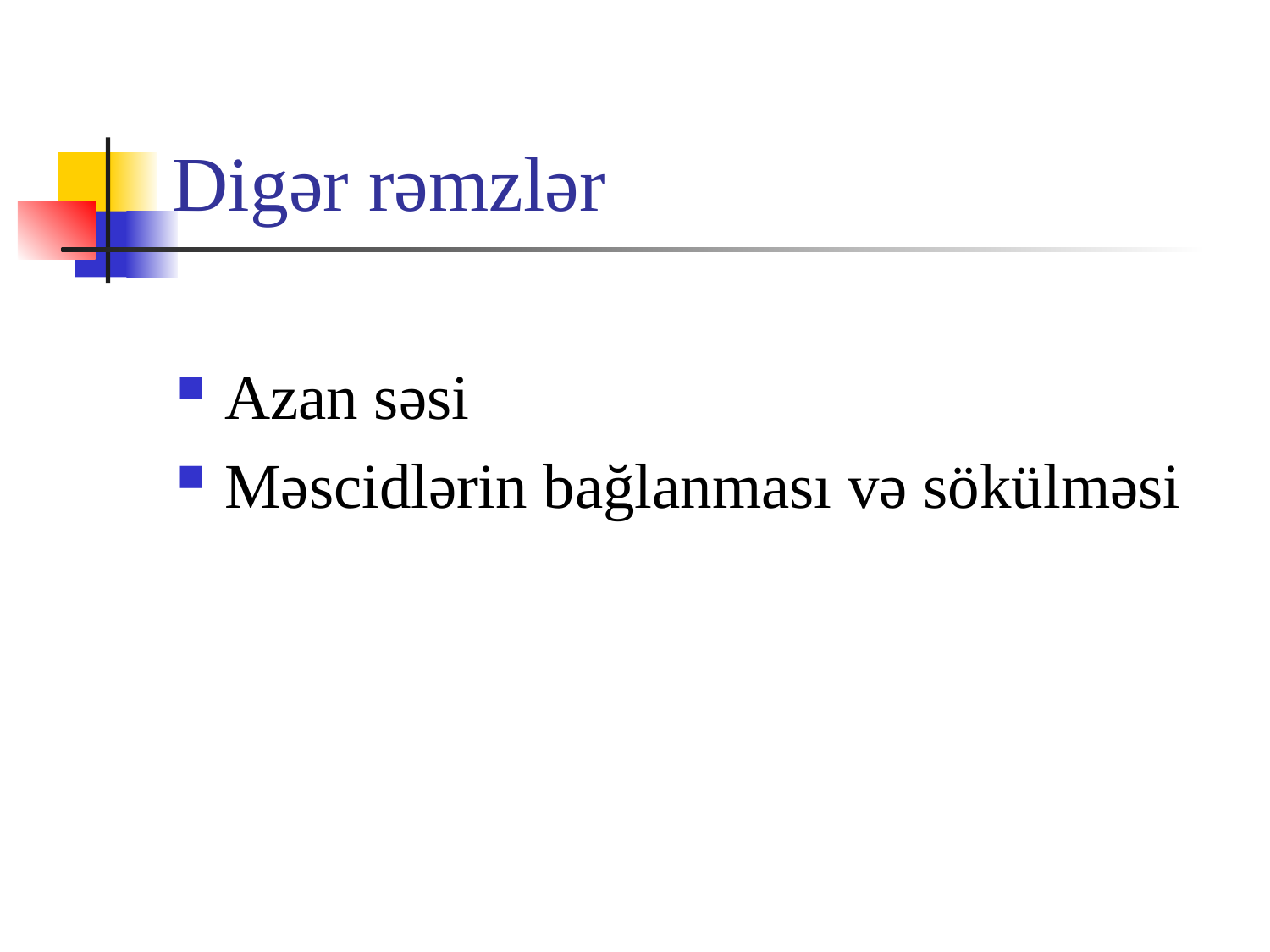

# Digər rəmzlər
Azan səsi
Məscidlərin bağlanması və sökülməsi